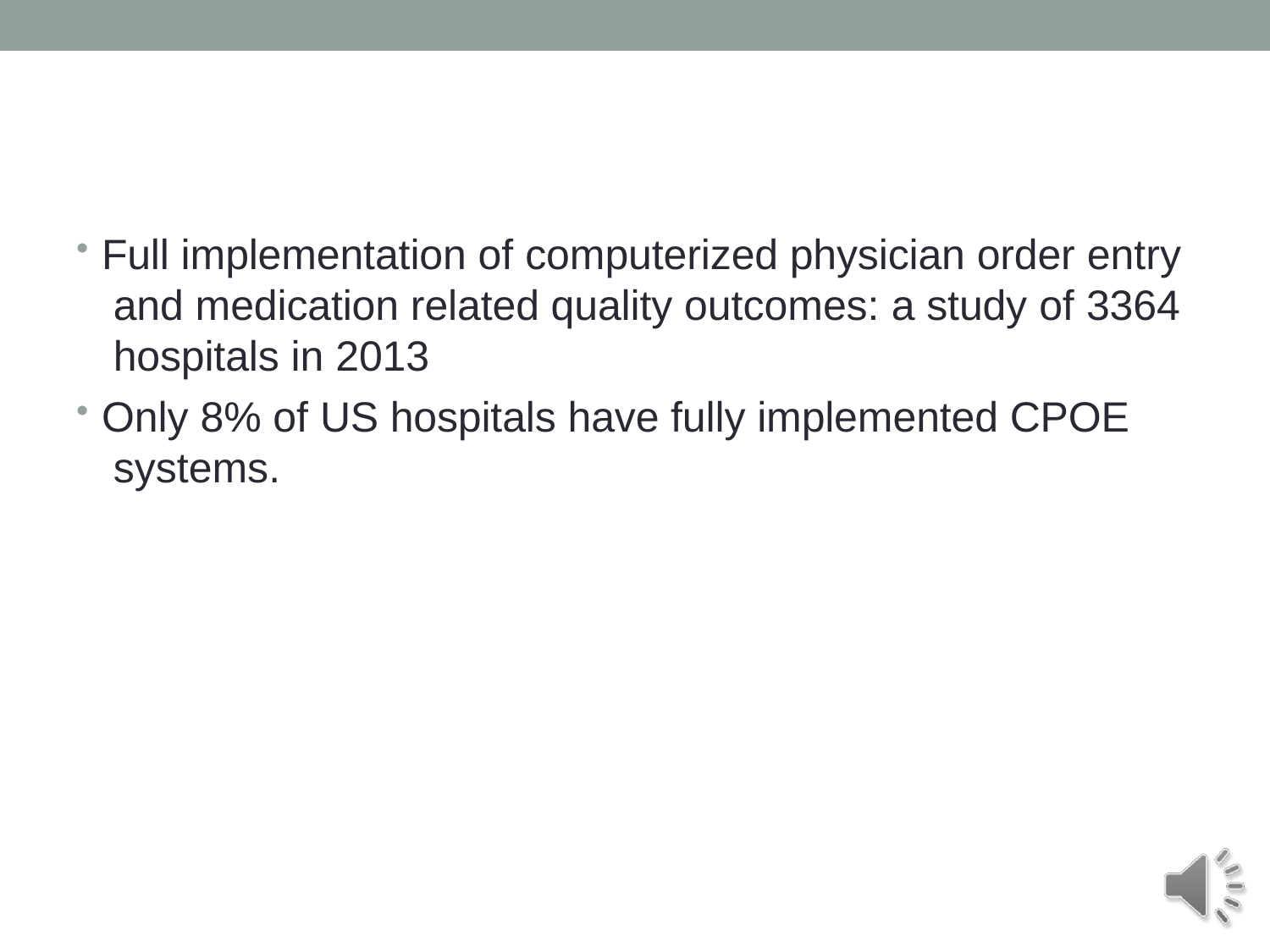

Full implementation of computerized physician order entry  and medication related quality outcomes: a study of 3364  hospitals in 2013
Only 8% of US hospitals have fully implemented CPOE  systems.